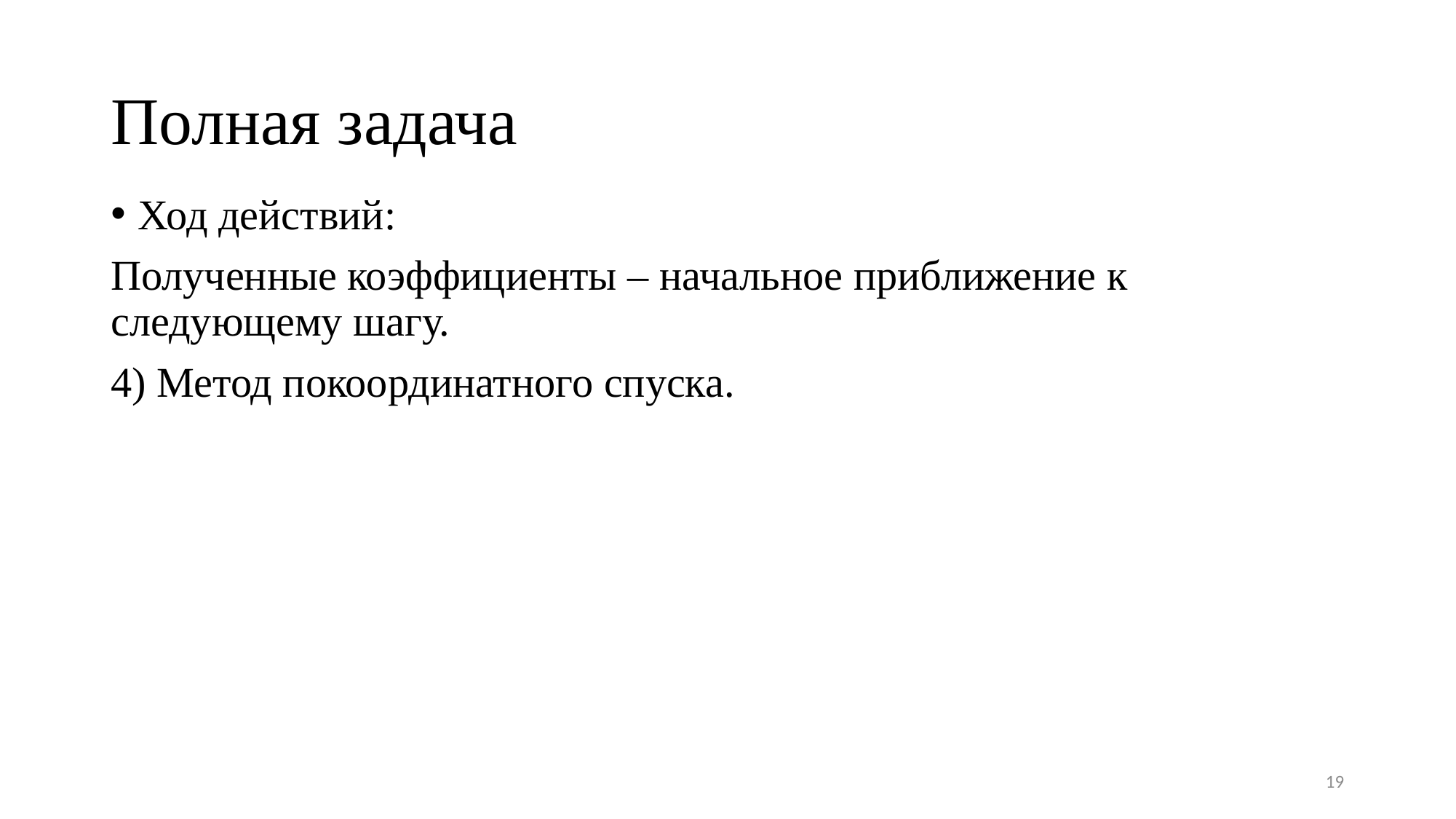

# Полная задача
Ход действий:
Полученные коэффициенты – начальное приближение к следующему шагу.
4) Метод покоординатного спуска.

19